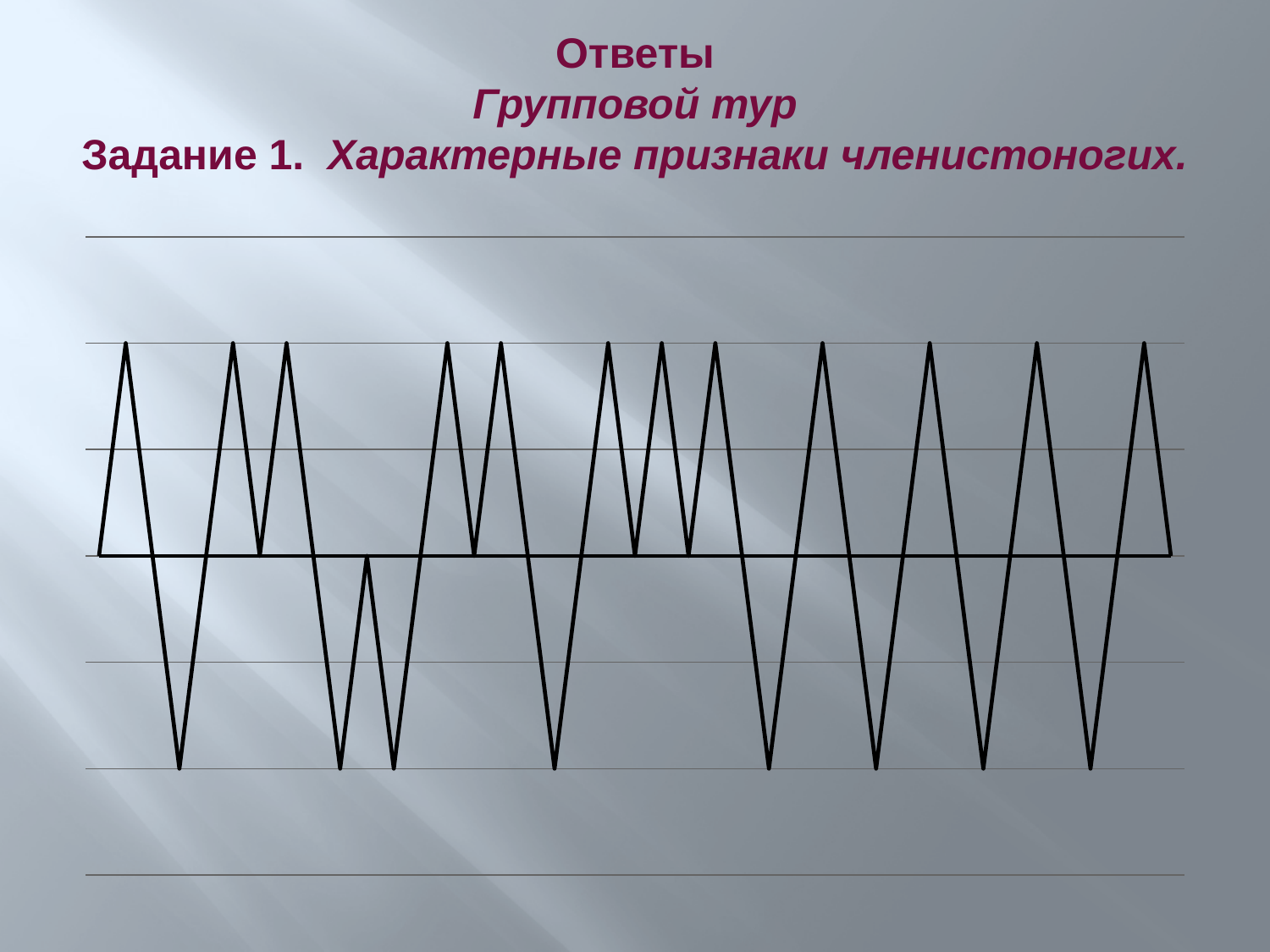

# Ответы Групповой тур Задание 1.  Характерные признаки членистоногих.

### Chart

| Category | x | y |
|---|---|---|